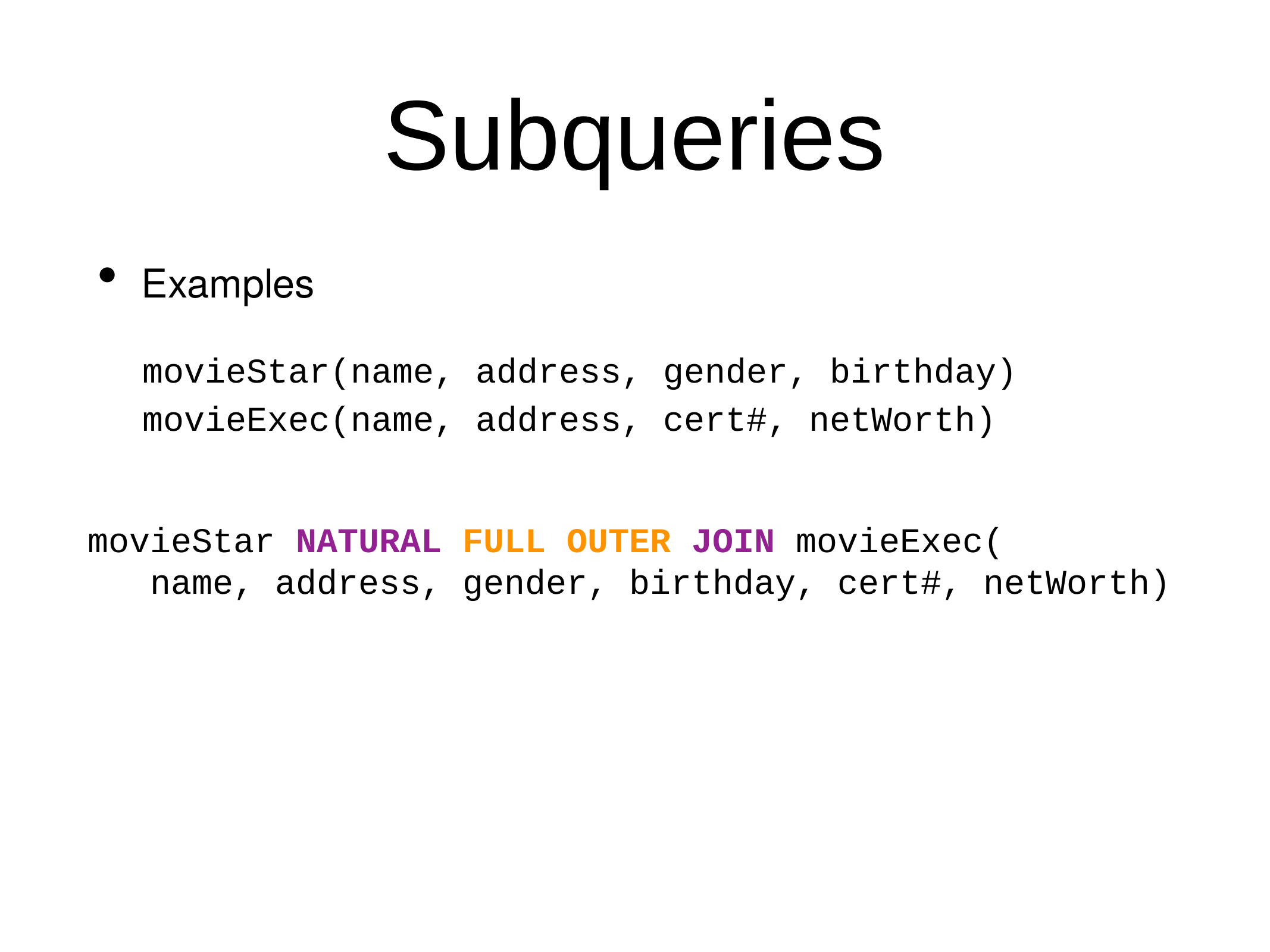

# Subqueries
Examples
movieStar(name, address, gender, birthday)
movieExec(name, address, cert#, netWorth)
movieStar NATURAL FULL OUTER JOIN movieExec(
   name, address, gender, birthday, cert#, netWorth)